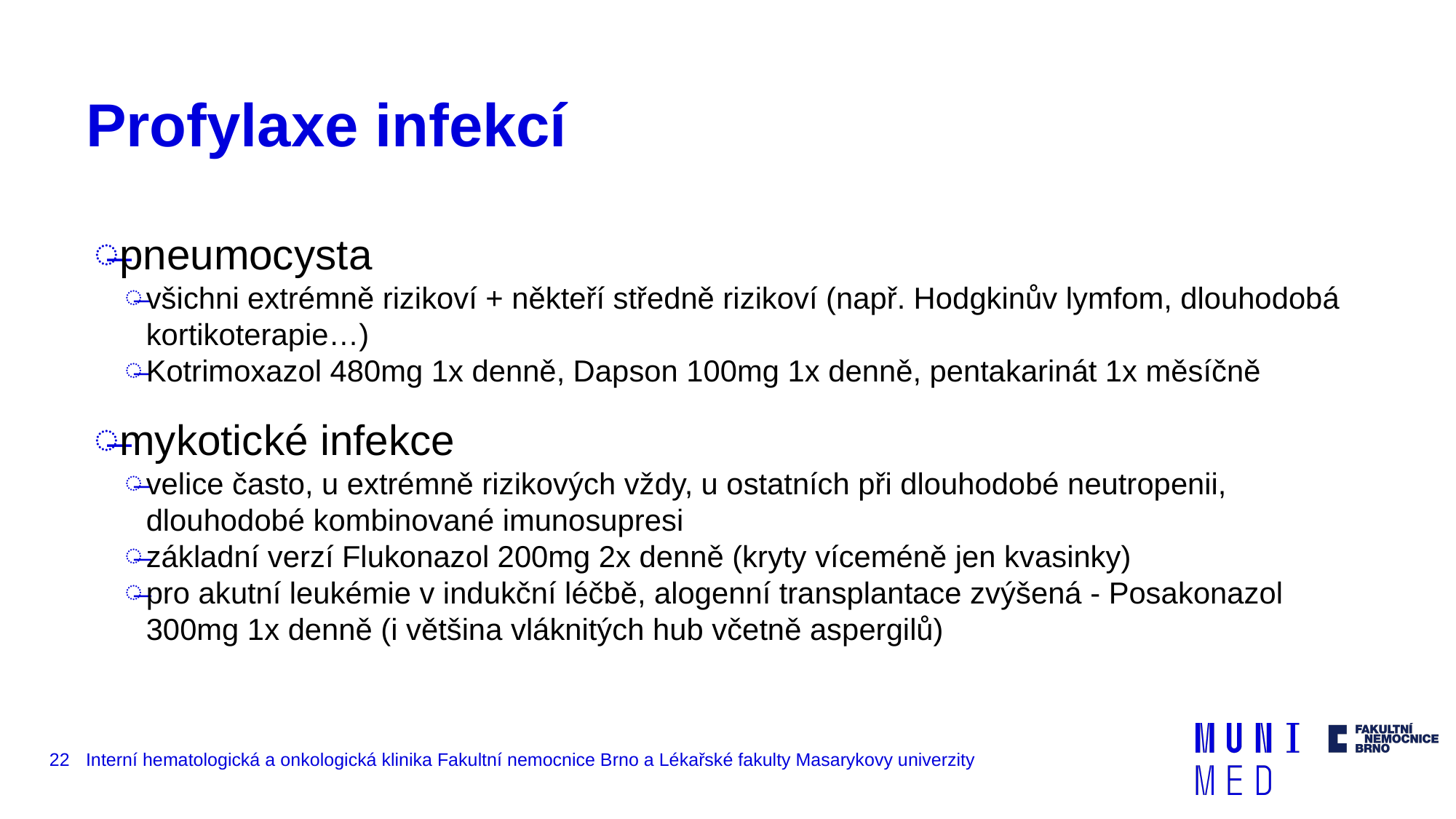

# Profylaxe infekcí
pneumocysta
všichni extrémně rizikoví + někteří středně rizikoví (např. Hodgkinův lymfom, dlouhodobá kortikoterapie…)
Kotrimoxazol 480mg 1x denně, Dapson 100mg 1x denně, pentakarinát 1x měsíčně
mykotické infekce
velice často, u extrémně rizikových vždy, u ostatních při dlouhodobé neutropenii, dlouhodobé kombinované imunosupresi
základní verzí Flukonazol 200mg 2x denně (kryty víceméně jen kvasinky)
pro akutní leukémie v indukční léčbě, alogenní transplantace zvýšená - Posakonazol 300mg 1x denně (i většina vláknitých hub včetně aspergilů)
22
Interní hematologická a onkologická klinika Fakultní nemocnice Brno a Lékařské fakulty Masarykovy univerzity